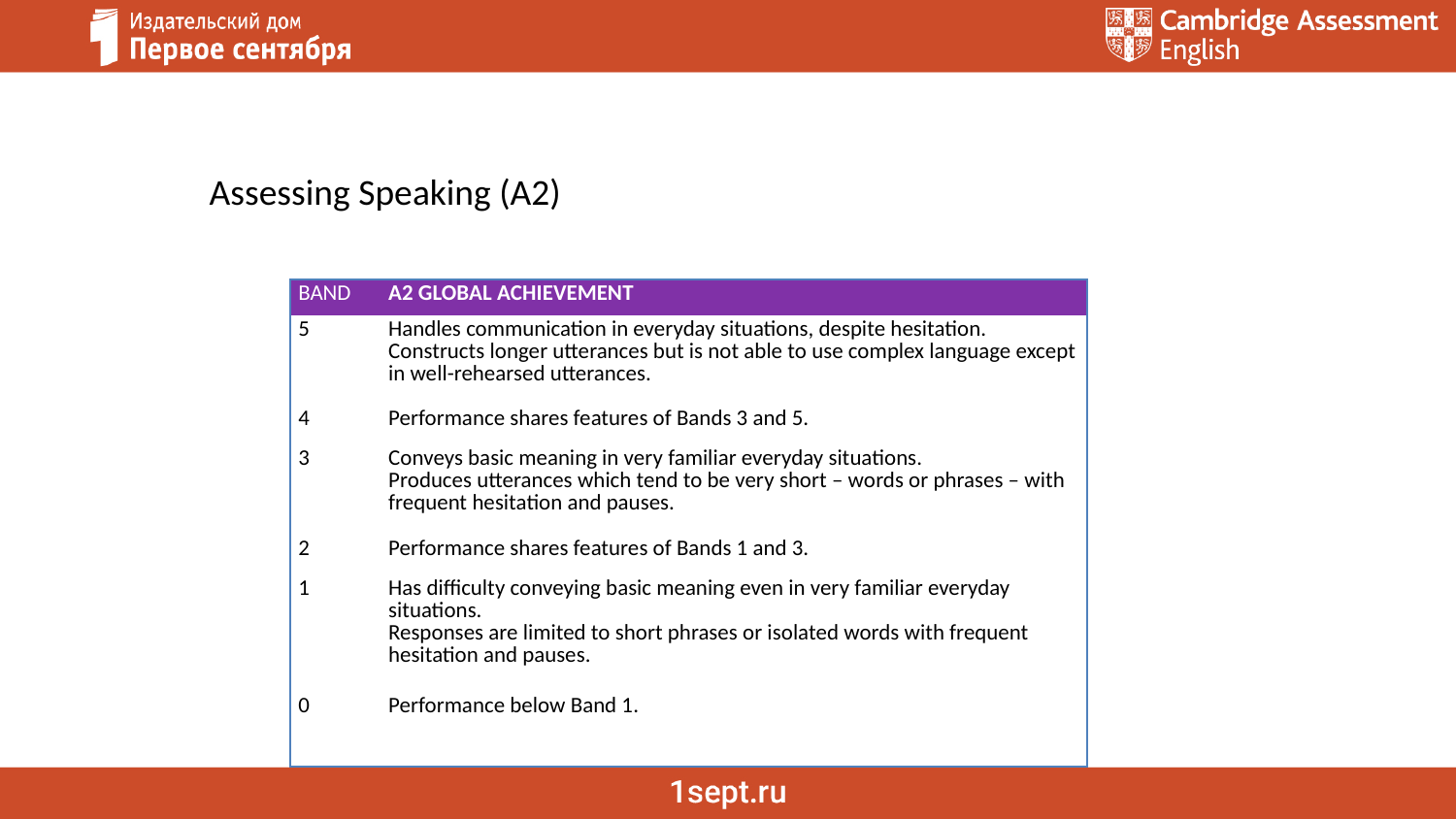

Assessing Speaking (A2)
| BAND | A2 GLOBAL ACHIEVEMENT |
| --- | --- |
| 5 | Handles communication in everyday situations, despite hesitation. Constructs longer utterances but is not able to use complex language except in well-rehearsed utterances. |
| 4 | Performance shares features of Bands 3 and 5. |
| 3 | Conveys basic meaning in very familiar everyday situations. Produces utterances which tend to be very short – words or phrases – with frequent hesitation and pauses. |
| 2 | Performance shares features of Bands 1 and 3. |
| 1 | Has difficulty conveying basic meaning even in very familiar everyday situations. Responses are limited to short phrases or isolated words with frequent hesitation and pauses. |
| 0 | Performance below Band 1. |